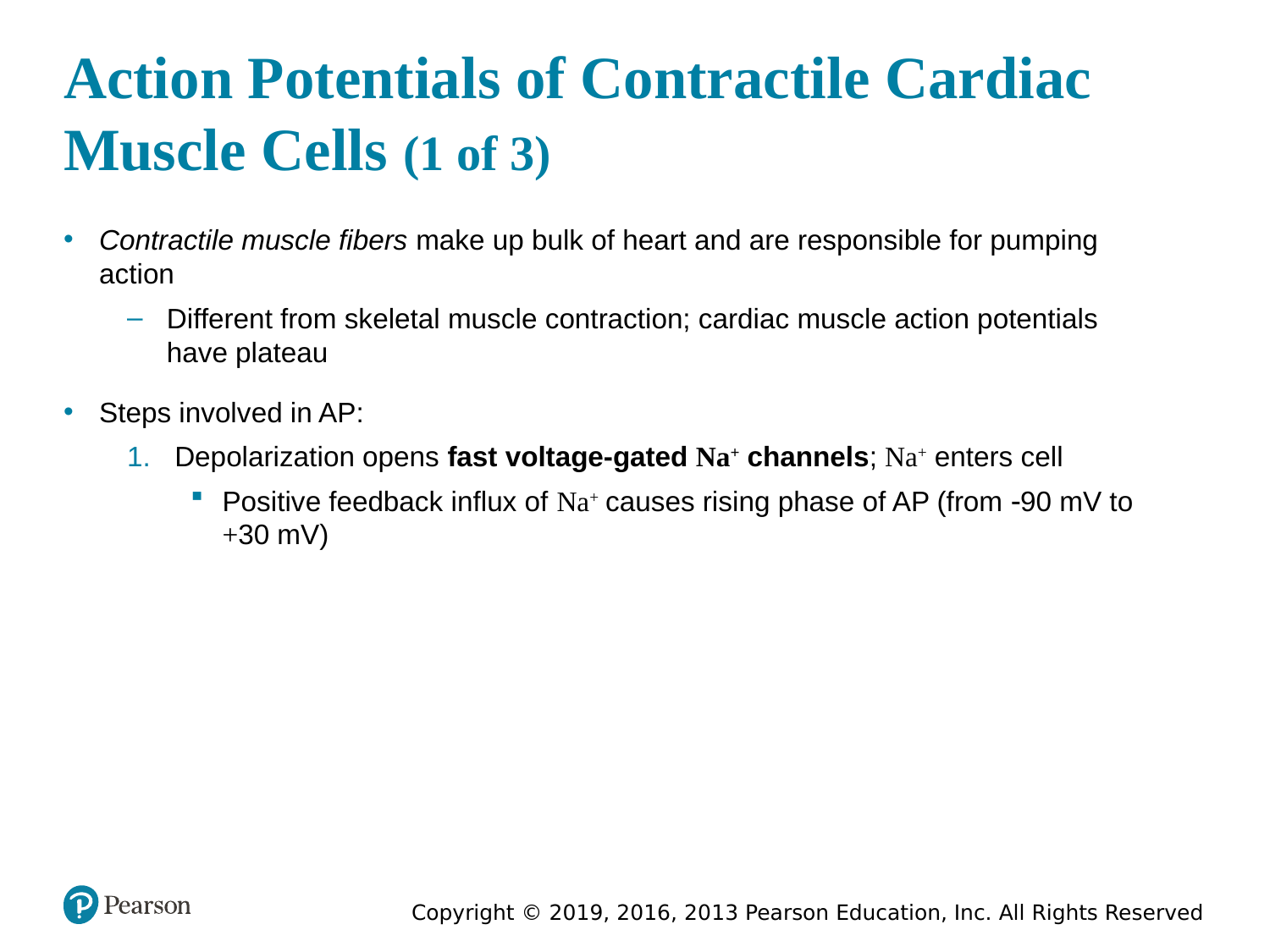

# Action Potentials of Contractile Cardiac Muscle Cells (1 of 3)
Contractile muscle fibers make up bulk of heart and are responsible for pumping action
Different from skeletal muscle contraction; cardiac muscle action potentials have plateau
Steps involved in AP:
Depolarization opens fast voltage-gated Na+ channels; Na+ enters cell
Positive feedback influx of Na+ causes rising phase of AP (from −90 mV to +30 mV)